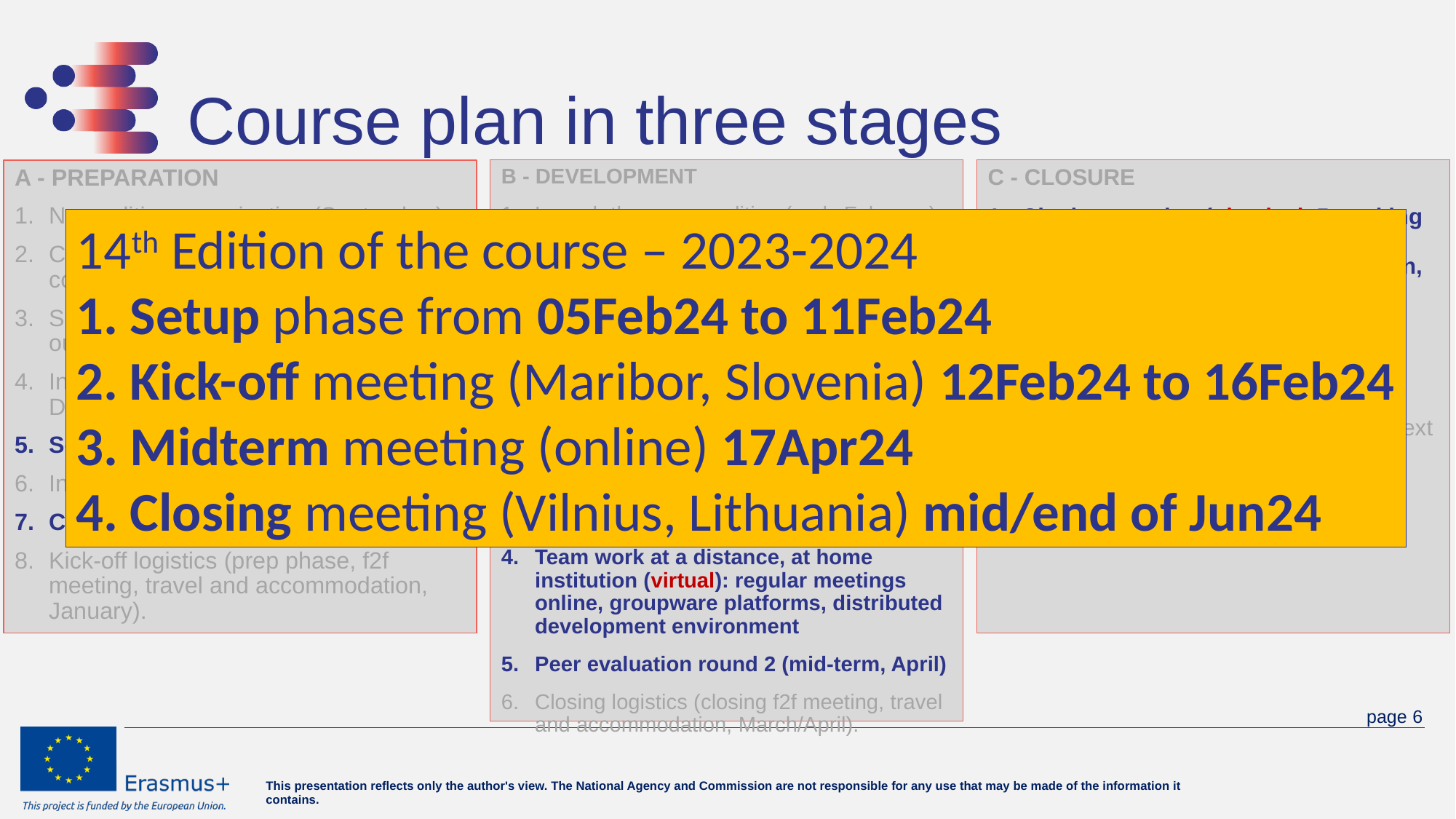

# Course plan in three stages
A - PREPARATION
New edition organization (September)
Call for challenges (Praxis platform, companies, October)
Select challenges according to learning outcomes and available competences
Invite students (November till December)
Select students (December, January)
Invite supervisor teachers
Create teams
Kick-off logistics (prep phase, f2f meeting, travel and accommodation, January).

B - DEVELOPMENT
Launch the course edition (early February)
Preparatory phase (2 weeks before kick-off): team website (who we are), cultural stereotypes
Kick-off meeting (physical, 5 working days, end of February): team building, know the client and the challenge, know the team, know the ECTS-budget, organize work and tools, seminars / workshops (agile development, intercultural team work, ...), pitch and discuss proposal with the client, peer evaluation round 1
Team work at a distance, at home institution (virtual): regular meetings online, groupware platforms, distributed development environment
Peer evaluation round 2 (mid-term, April)
Closing logistics (closing f2f meeting, travel and accommodation, March/April).
C - CLOSURE
Closing meeting (physical, 5 working days, end of June): finalize deliverables (product, business plan, marketing campaign, ...), pitch and discussion with teachers and client representatives, peer evaluation round 3, assessment, give grades
Course edition debriefing: things to improve, preliminary organization of next edition
Final dinner.
14th Edition of the course – 2023-2024
Setup phase from 05Feb24 to 11Feb24
Kick-off meeting (Maribor, Slovenia) 12Feb24 to 16Feb24
Midterm meeting (online) 17Apr24
Closing meeting (Vilnius, Lithuania) mid/end of Jun24